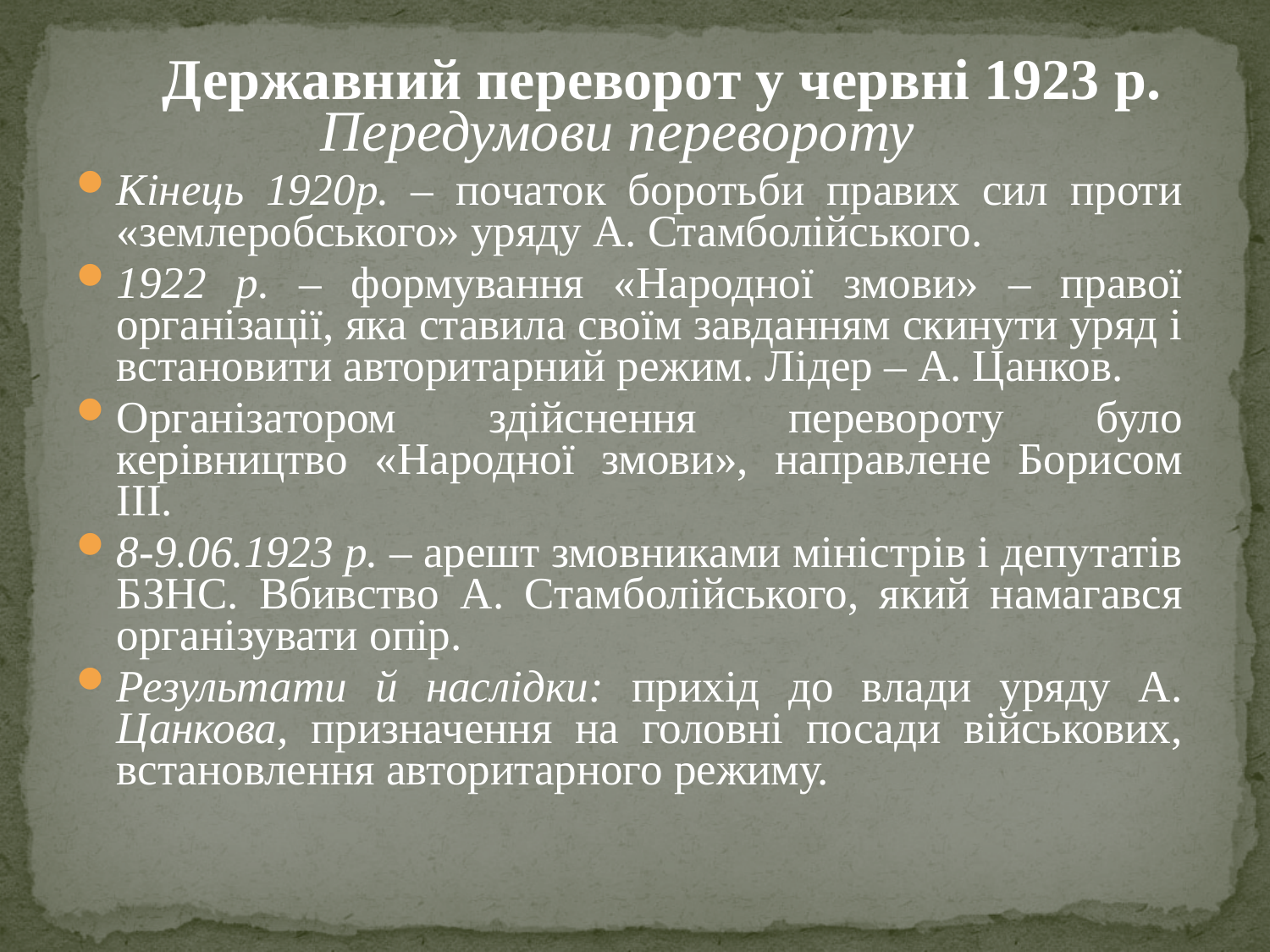

Державний переворот у червні 1923 р.
                 Передумови перевороту
Кінець 1920р. – початок боротьби правих сил проти «землеробського» уряду А. Стамболійського.
1922 р. – формування «Народної змови» – правої організації, яка ставила своїм завданням скинути уряд і встановити авторитарний режим. Лідер – А. Цанков.
Організатором здійснення перевороту було керівництво «Народної змови», направлене Борисом ІІІ.
8-9.06.1923 р. – арешт змовниками міністрів і депутатів БЗНС. Вбивство А. Стамболійського, який намагався організувати опір.
Результати й наслідки: прихід до влади уряду А. Цанкова, призначення на головні по­сади військових, встановлення авторитарного режиму.